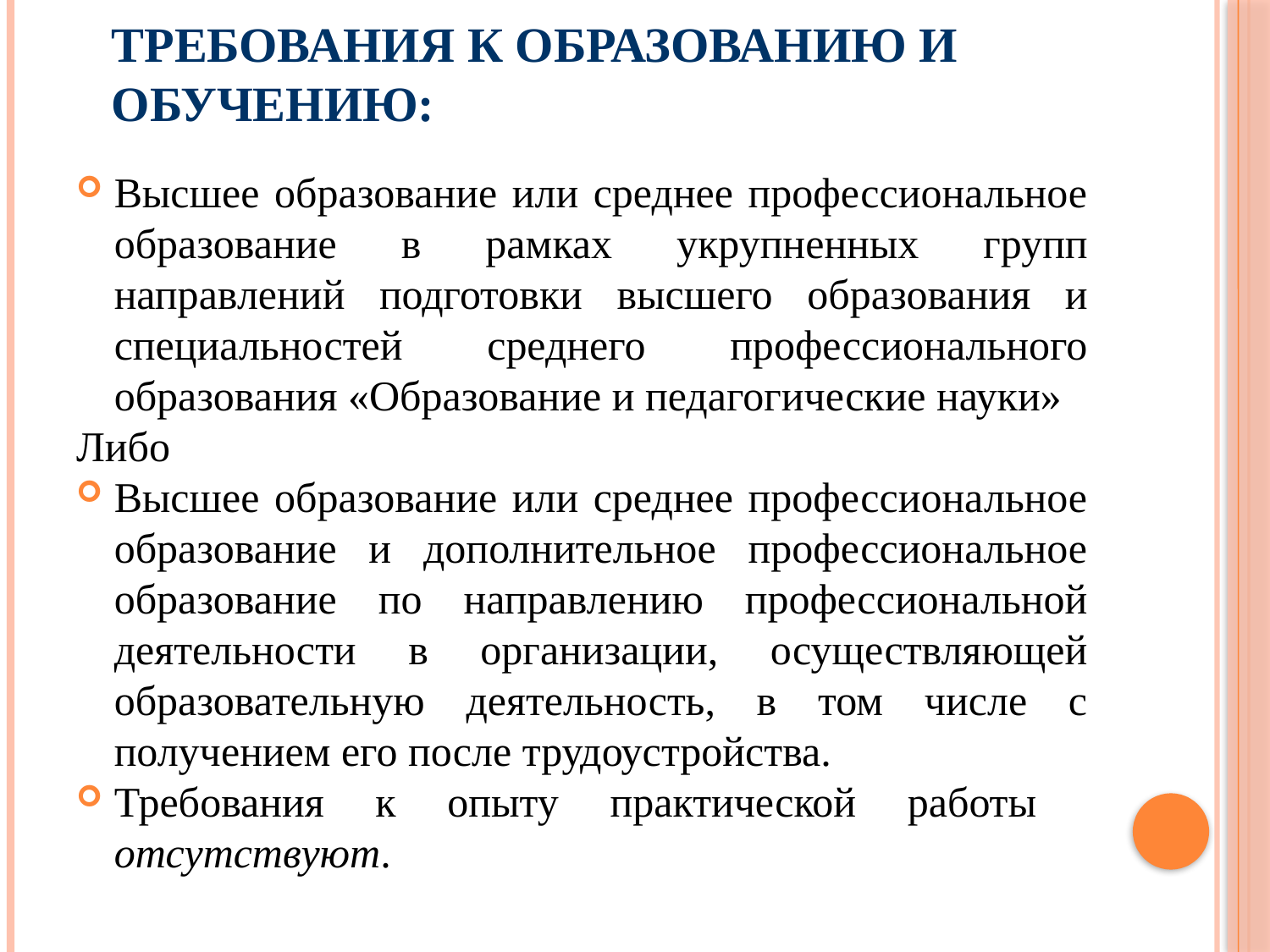

# Требования к образованию и обучению:
Высшее образование или среднее профессиональное образование в рамках укрупненных групп направлений подготовки высшего образования и специальностей среднего профессионального образования «Образование и педагогические науки»
Либо
Высшее образование или среднее профессиональное образование и дополнительное профессиональное образование по направлению профессиональной деятельности в организации, осуществляющей образовательную деятельность, в том числе с получением его после трудоустройства.
Требования к опыту практической работы  отсутствуют.